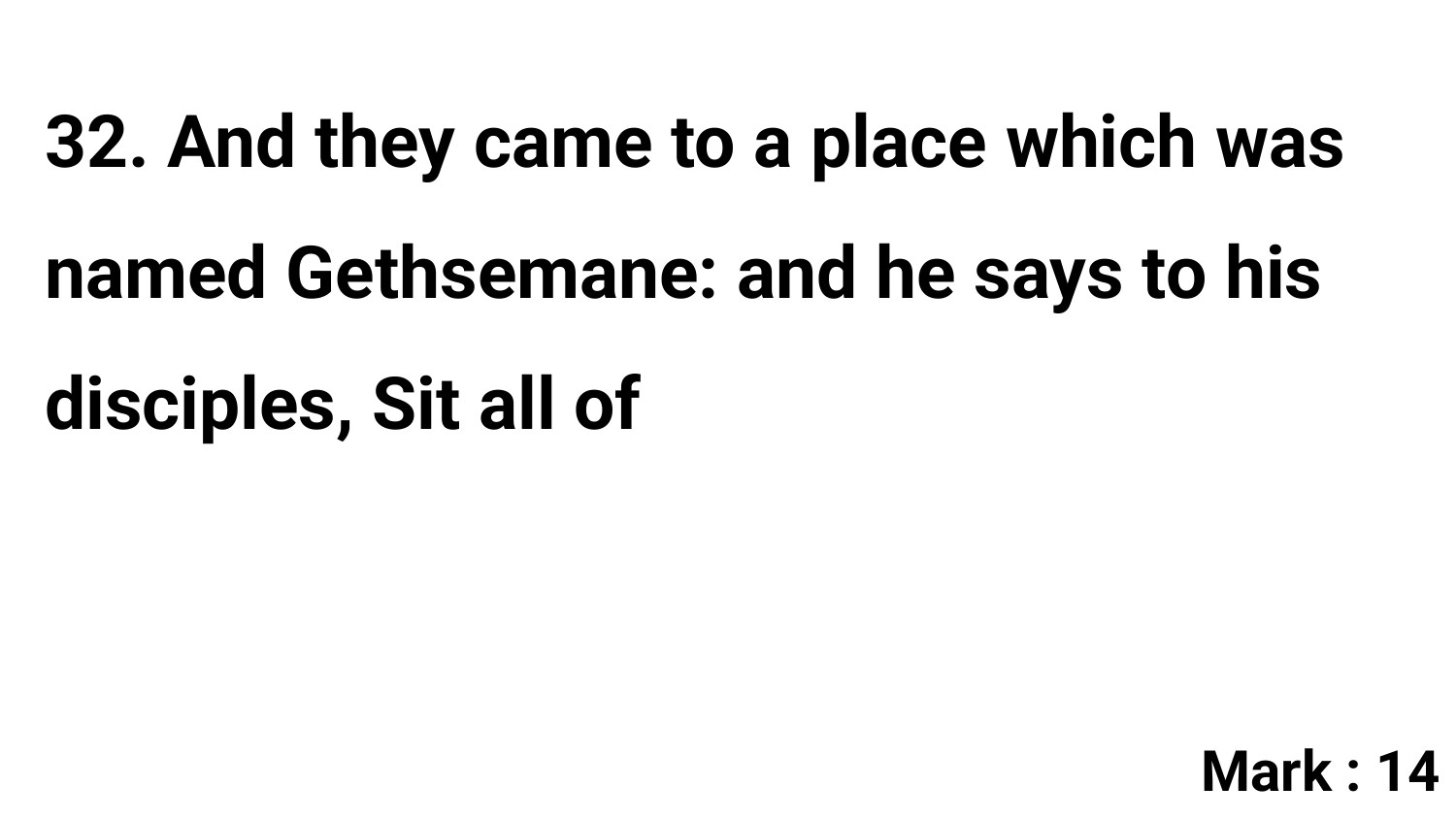

32. And they came to a place which was named Gethsemane: and he says to his disciples, Sit all of
Mark : 14